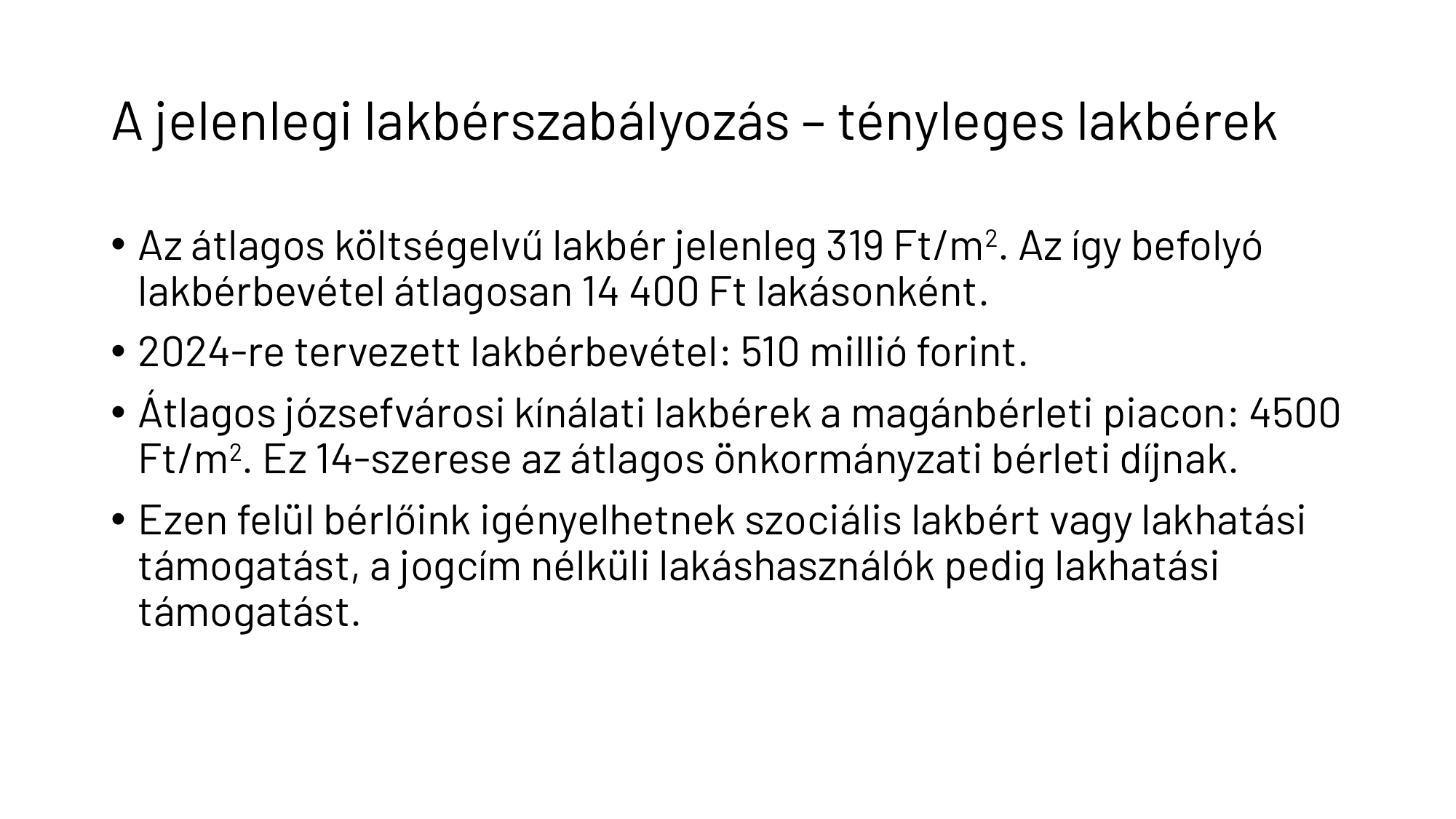

# A jelenlegi lakbérszabályozás – tényleges lakbérek
Az átlagos költségelvű lakbér jelenleg 319 Ft/m2. Az így befolyó lakbérbevétel átlagosan 14 400 Ft lakásonként.
2024-re tervezett lakbérbevétel: 510 millió forint.
Átlagos józsefvárosi kínálati lakbérek a magánbérleti piacon: 4500 Ft/m2. Ez 14-szerese az átlagos önkormányzati bérleti díjnak.
Ezen felül bérlőink igényelhetnek szociális lakbért vagy lakhatási támogatást, a jogcím nélküli lakáshasználók pedig lakhatási támogatást.